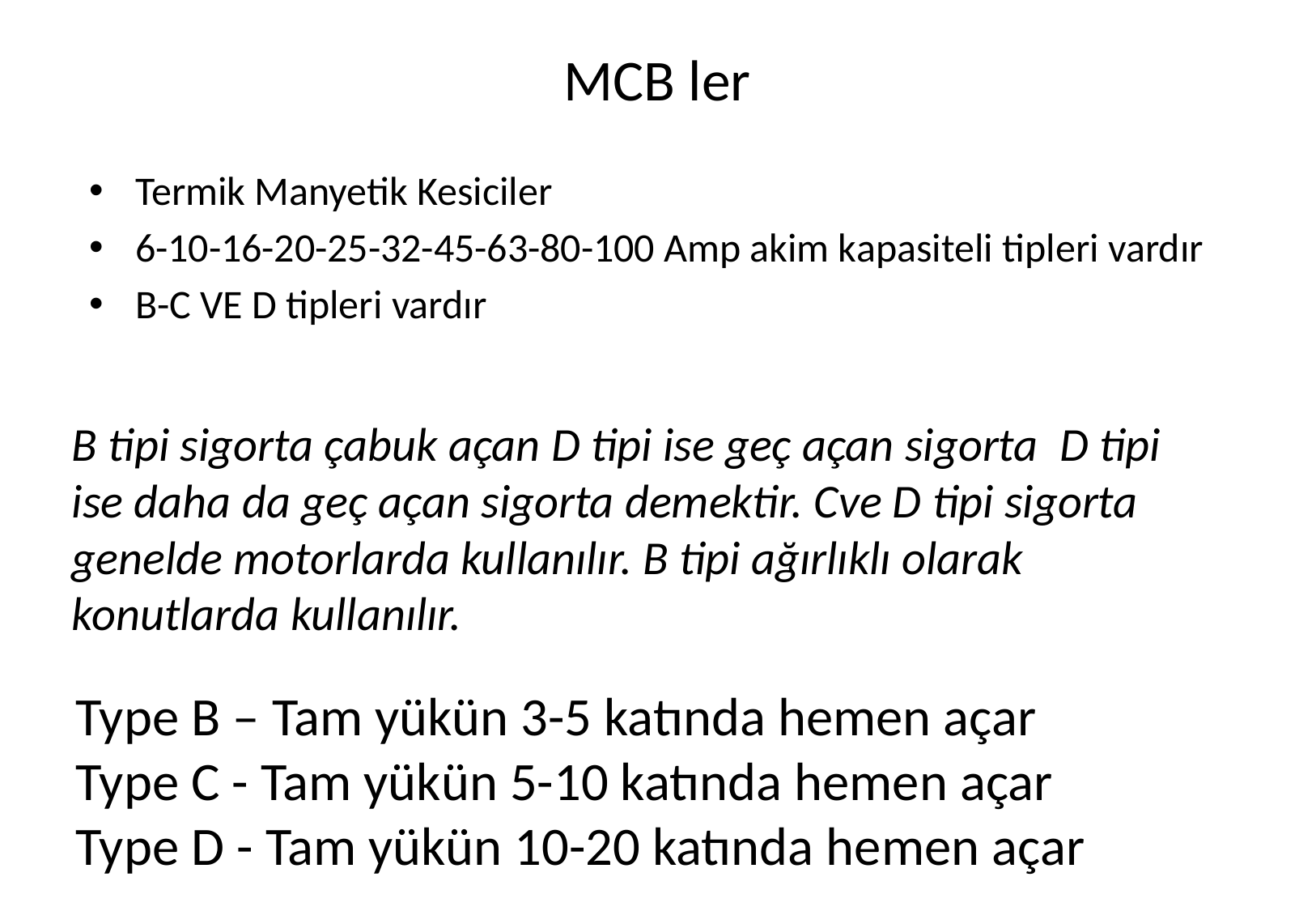

# MCB ler
Termik Manyetik Kesiciler
6-10-16-20-25-32-45-63-80-100 Amp akim kapasiteli tipleri vardır
B-C VE D tipleri vardır
B tipi sigorta çabuk açan D tipi ise geç açan sigorta  D tipi ise daha da geç açan sigorta demektir. Cve D tipi sigorta genelde motorlarda kullanılır. B tipi ağırlıklı olarak konutlarda kullanılır.
Type B – Tam yükün 3-5 katında hemen açar
Type C - Tam yükün 5-10 katında hemen açar
Type D - Tam yükün 10-20 katında hemen açar